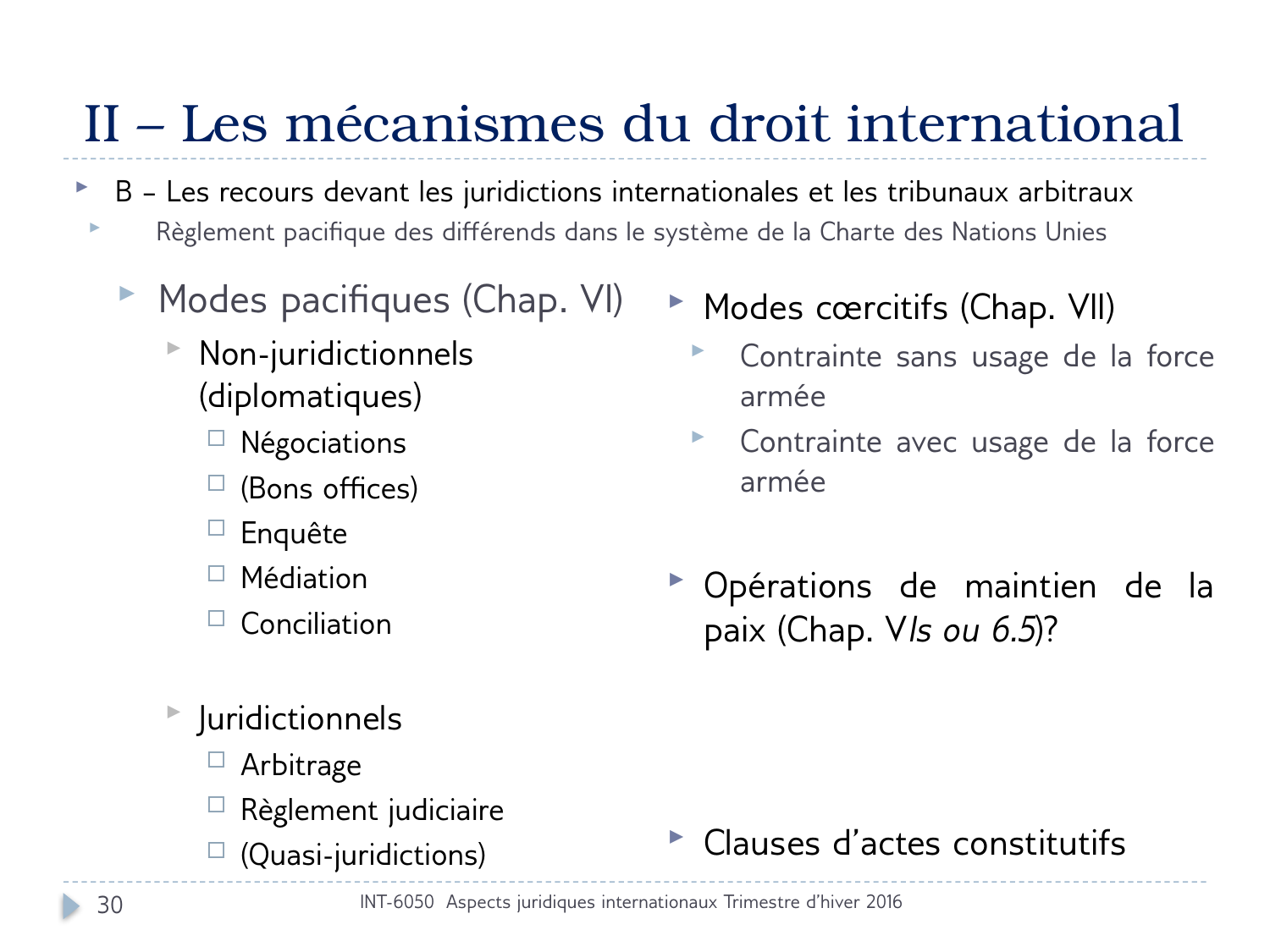

# II – Les mécanismes du droit international
B – Les recours devant les juridictions internationales et les tribunaux arbitraux
Règlement pacifique des différends dans le système de la Charte des Nations Unies
Modes pacifiques (Chap. VI)
Non-juridictionnels  (diplomatiques)
Négociations
(Bons offices)
Enquête
Médiation
Conciliation

Juridictionnels
Arbitrage
Règlement judiciaire
(Quasi-juridictions)
Modes coercitifs (Chap. VII)
Contrainte sans usage de la force armée
Contrainte avec usage de la force armée

Opérations de maintien de la paix (Chap. VIs ou 6.5)?

Clauses d’actes constitutifs
INT-6050  Aspects juridiques internationaux Trimestre d’hiver 2016
30